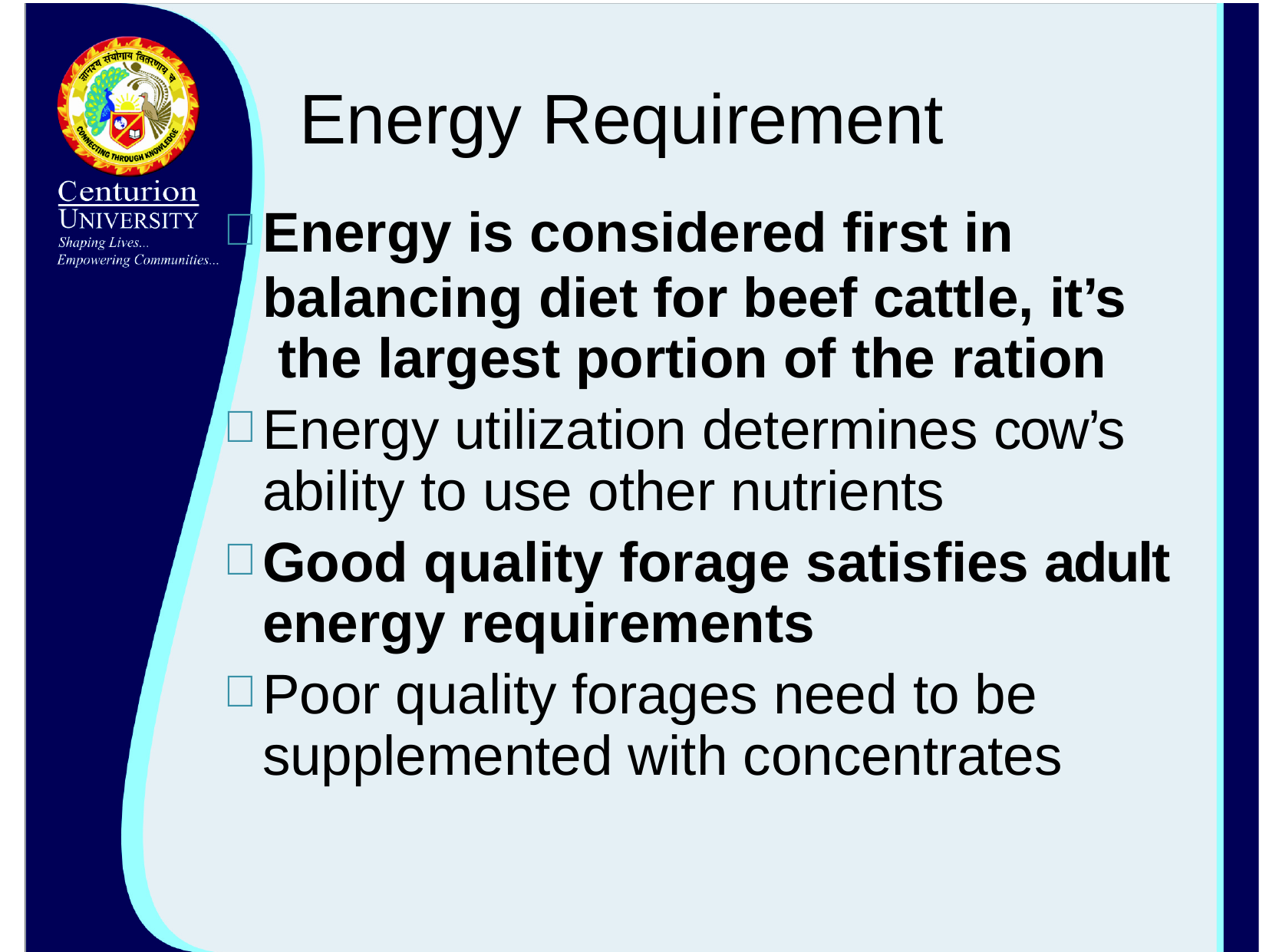

# Energy Requirement
Energy is considered first in
balancing diet for beef cattle, it’s  the largest portion of the ration
Energy utilization determines cow’s  ability to use other nutrients
Good quality forage satisfies adult  energy requirements
Poor quality forages need to be  supplemented with concentrates